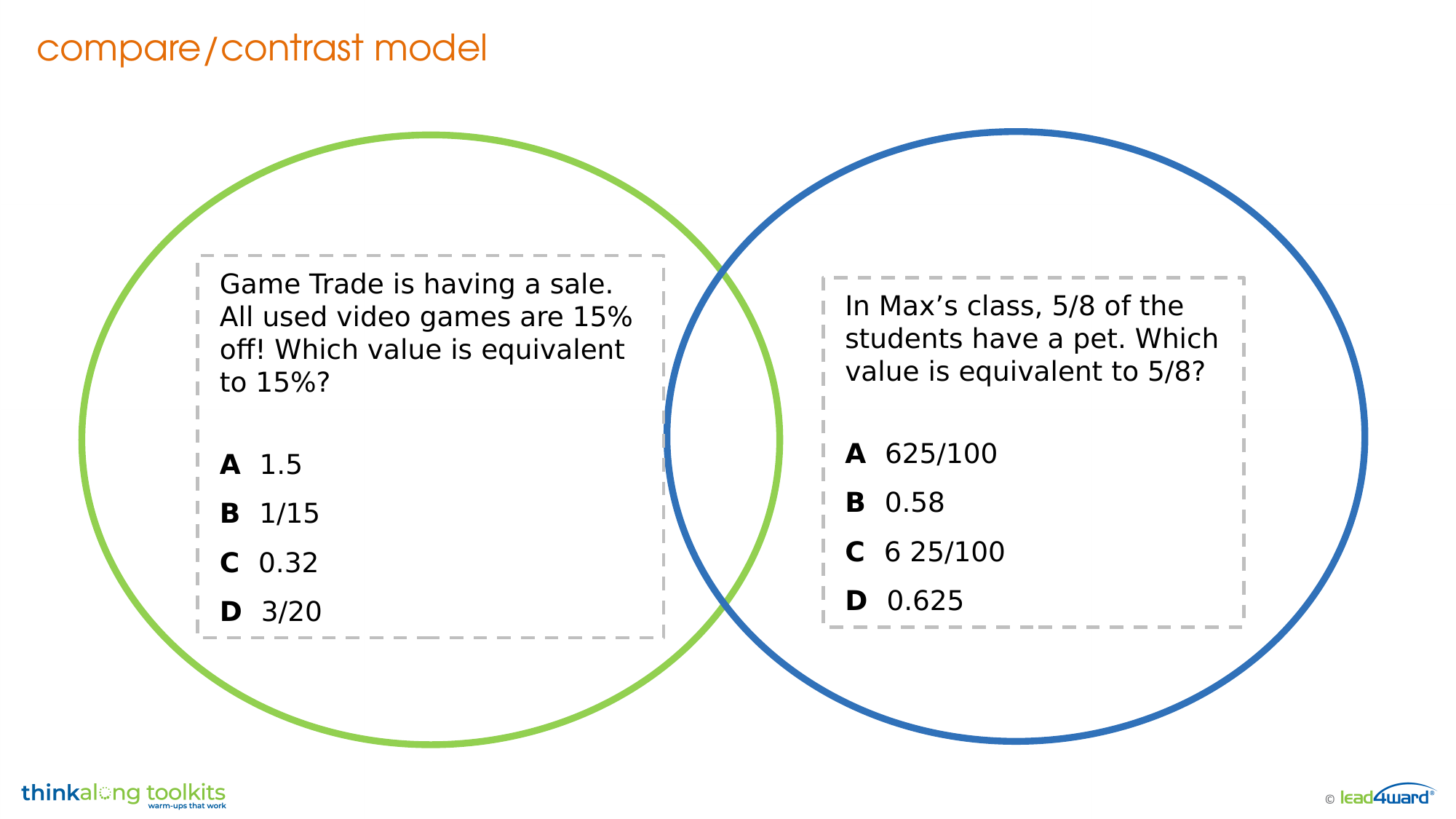

compare/contrast model

Game Trade is having a sale. All used video games are 15% off! Which value is equivalent to 15%?

A  1.5
B  1/15
C  0.32
D  3/20
In Max’s class, 5/8 of the students have a pet. Which value is equivalent to 5/8?

A  625/100
B  0.58
C  6 25/100
D  0.625